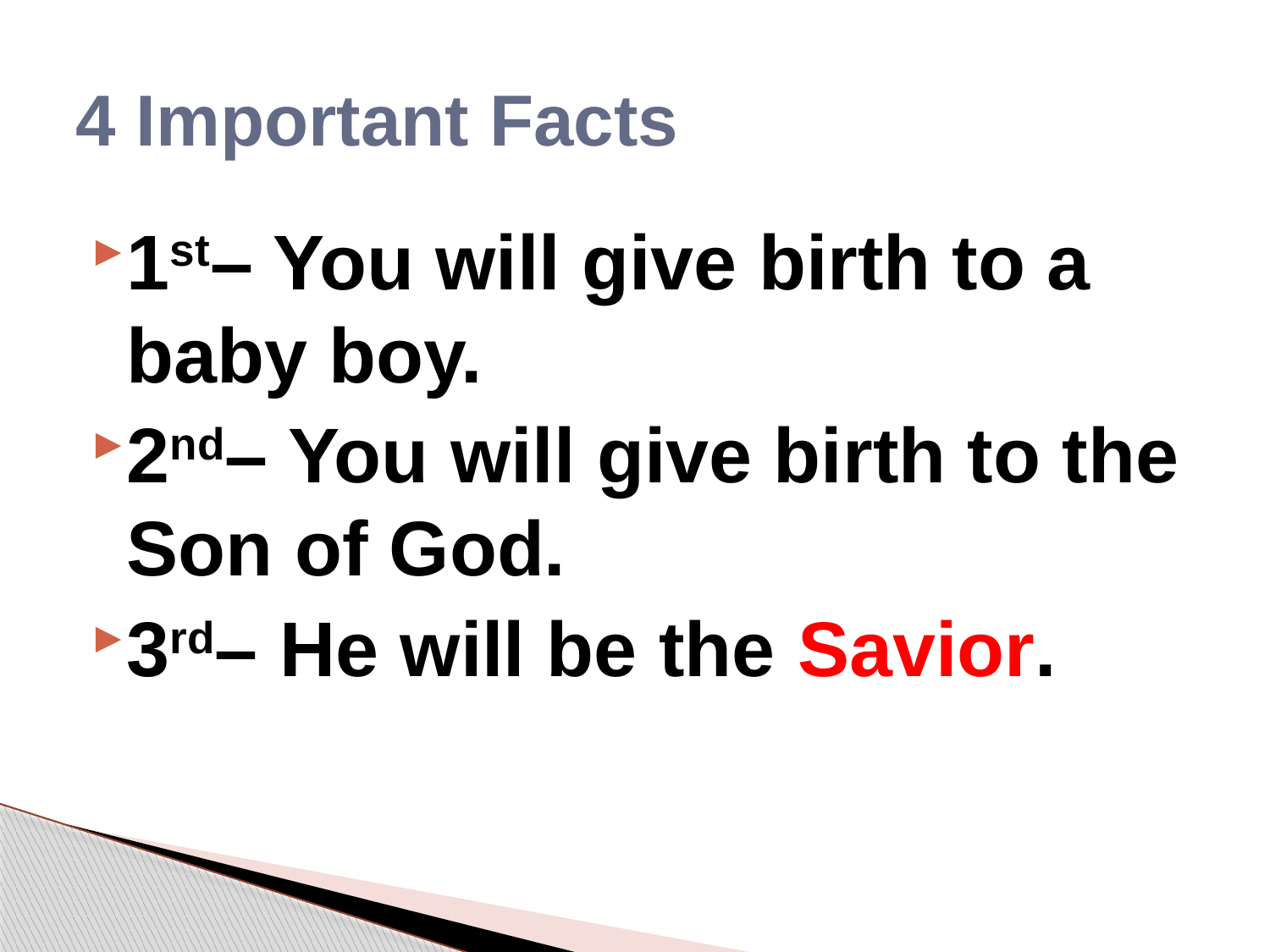

# 4 Important Facts
1st– You will give birth to a baby boy.
2nd– You will give birth to the Son of God.
3rd– He will be the Savior.